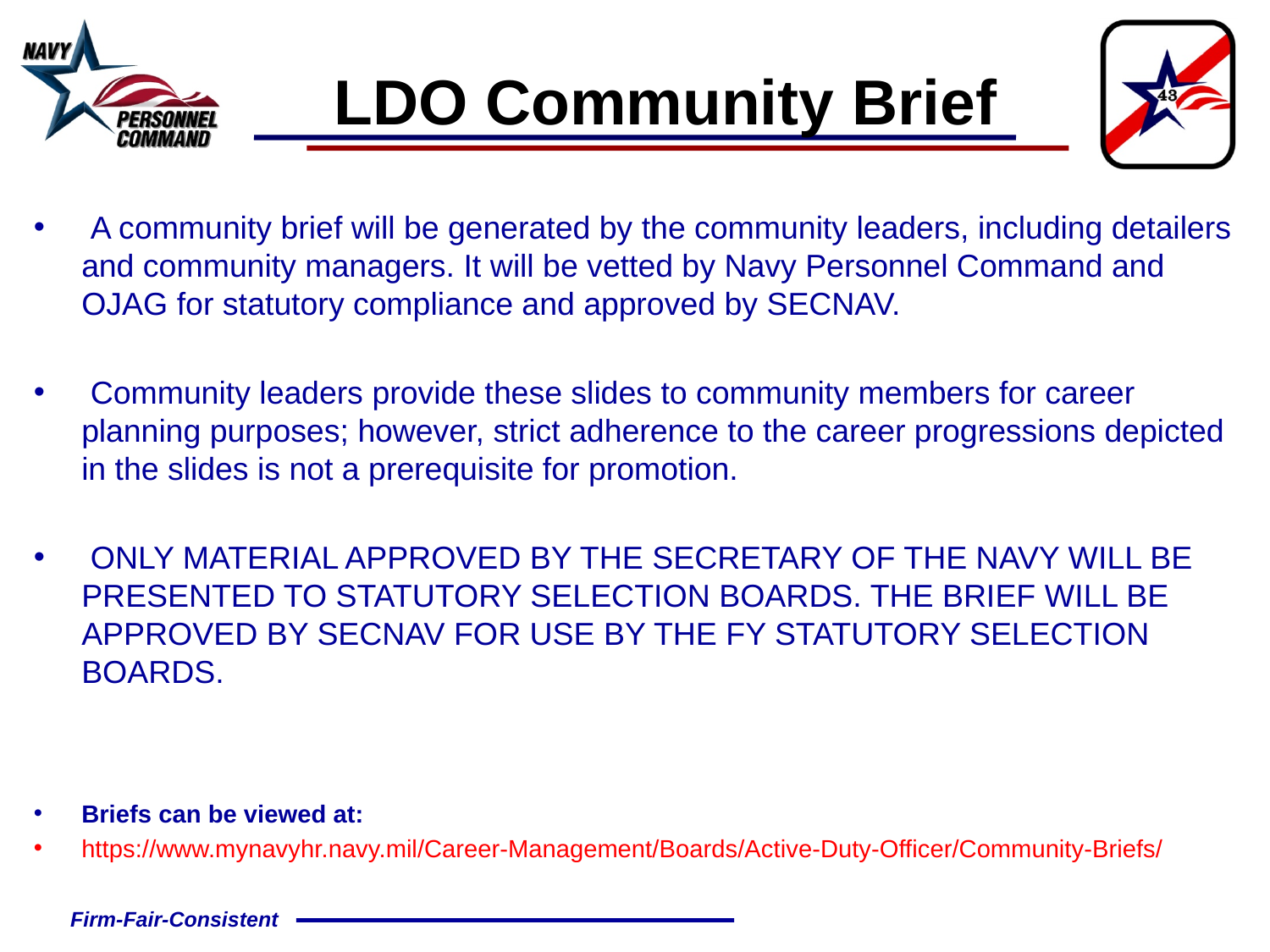

# LDO Community Brief
 A community brief will be generated by the community leaders, including detailers and community managers. It will be vetted by Navy Personnel Command and OJAG for statutory compliance and approved by SECNAV.

 Community leaders provide these slides to community members for career planning purposes; however, strict adherence to the career progressions depicted in the slides is not a prerequisite for promotion.

 ONLY MATERIAL APPROVED BY THE SECRETARY OF THE NAVY WILL BE PRESENTED TO STATUTORY SELECTION BOARDS. THE BRIEF WILL BE APPROVED BY SECNAV FOR USE BY THE FY STATUTORY SELECTION BOARDS.

Briefs can be viewed at:
https://www.mynavyhr.navy.mil/Career-Management/Boards/Active-Duty-Officer/Community-Briefs/